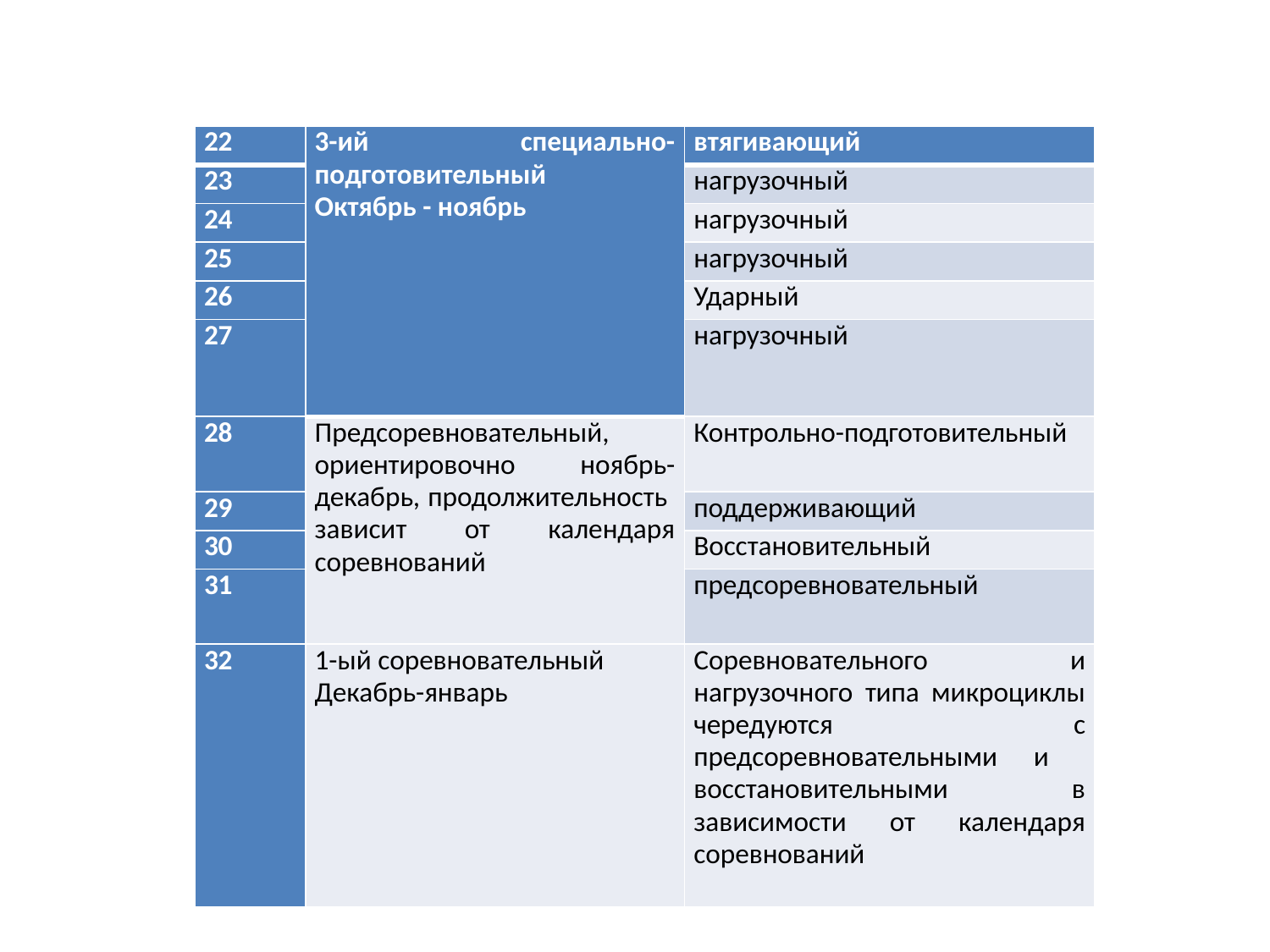

| 22 | 3-ий специально- подготовительный Октябрь - ноябрь | втягивающий |
| --- | --- | --- |
| 23 |  | нагрузочный |
| 24 |  | нагрузочный |
| 25 |  | нагрузочный |
| 26 |  | Ударный |
| 27 |  | нагрузочный |
| 28 | Предсоревновательный, ориентировочно ноябрь-декабрь, продолжительность зависит от календаря соревнований | Контрольно-подготовительный |
| 29 |  | поддерживающий |
| 30 |  | Восстановительный |
| 31 |  | предсоревновательный |
| 32 | 1-ый соревновательный Декабрь-январь | Соревновательного и нагрузочного типа микроциклы чередуются с предсоревновательными и восстановительными в зависимости от календаря соревнований |